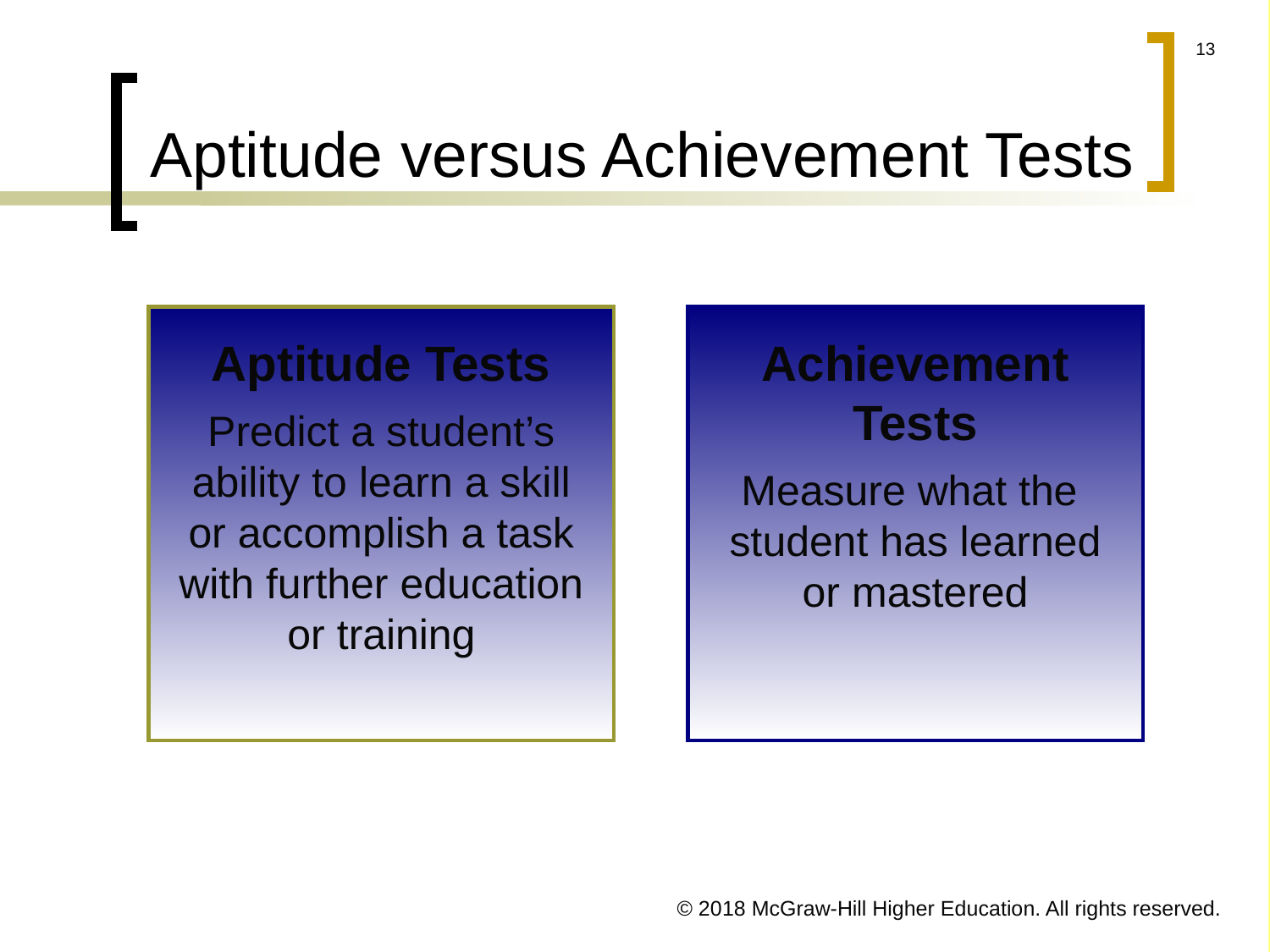

# Aptitude versus Achievement Tests
Aptitude Tests
Predict a student’s ability to learn a skill
or accomplish a task with further education or training
Achievement Tests
Measure what the
student has learned
or mastered